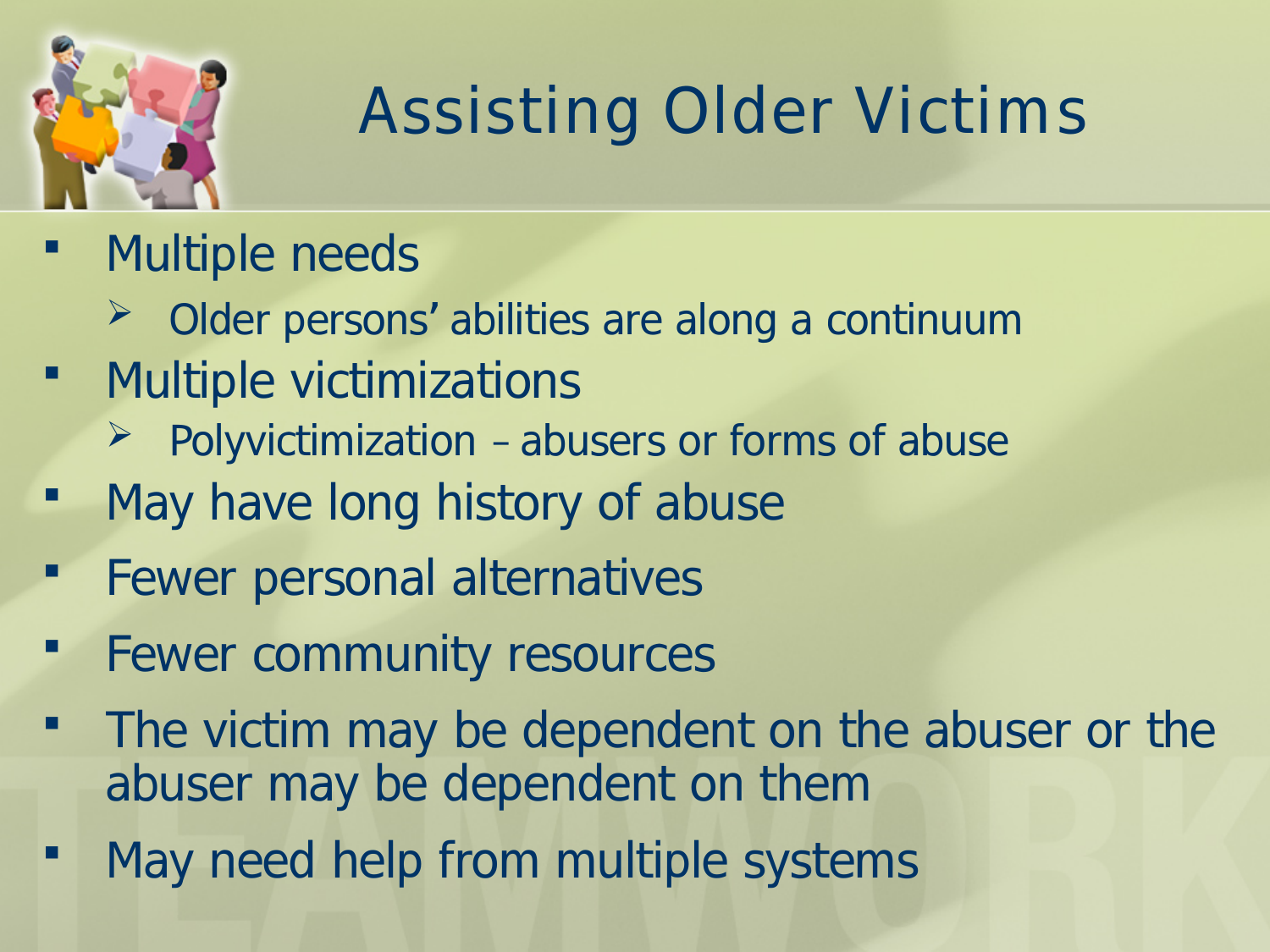

Assisting Older Victims
Multiple needs
Older persons’ abilities are along a continuum
Multiple victimizations
Polyvictimization – abusers or forms of abuse
May have long history of abuse
Fewer personal alternatives
Fewer community resources
The victim may be dependent on the abuser or the abuser may be dependent on them
May need help from multiple systems